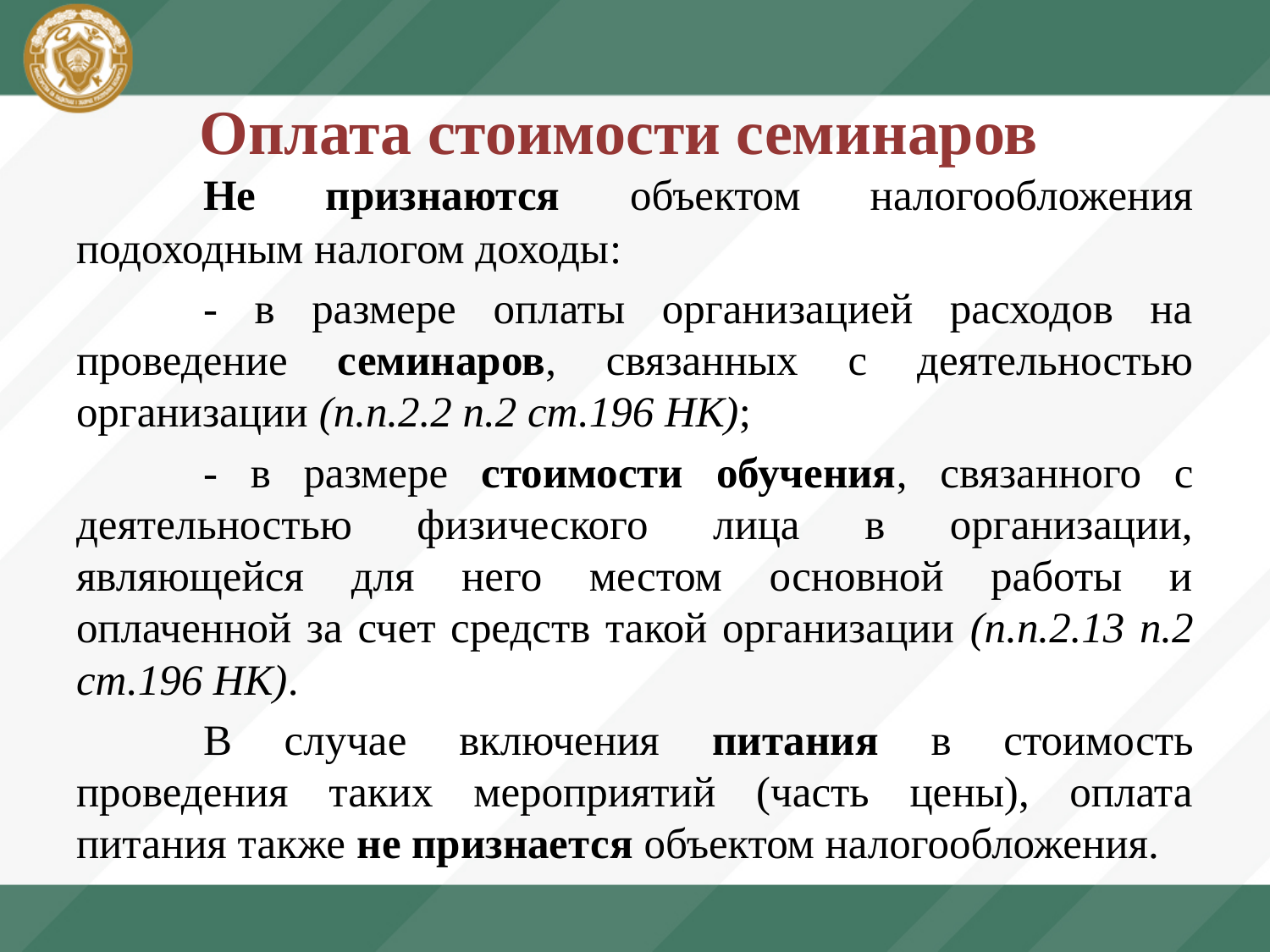

# Оплата стоимости семинаров
	Не признаются объектом налогообложения подоходным налогом доходы:
	- в размере оплаты организацией расходов на проведение семинаров, связанных с деятельностью организации (п.п.2.2 п.2 ст.196 НК);
	- в размере стоимости обучения, связанного с деятельностью физического лица в организации, являющейся для него местом основной работы и оплаченной за счет средств такой организации (п.п.2.13 п.2 ст.196 НК).
	В случае включения питания в стоимость проведения таких мероприятий (часть цены), оплата питания также не признается объектом налогообложения.